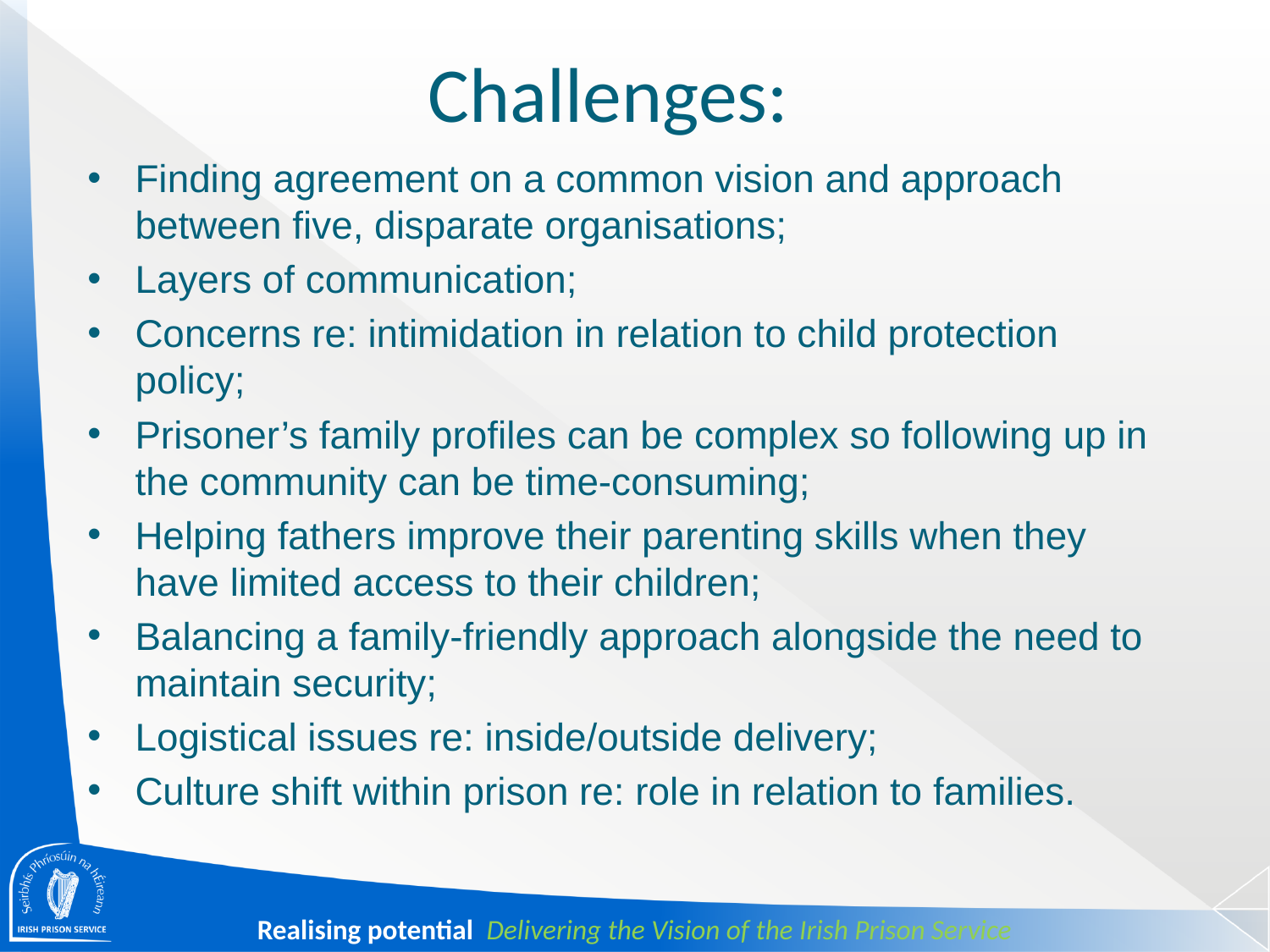

# Challenges:
Finding agreement on a common vision and approach between five, disparate organisations;
Layers of communication;
Concerns re: intimidation in relation to child protection policy;
Prisoner’s family profiles can be complex so following up in the community can be time-consuming;
Helping fathers improve their parenting skills when they have limited access to their children;
Balancing a family-friendly approach alongside the need to maintain security;
Logistical issues re: inside/outside delivery;
Culture shift within prison re: role in relation to families.